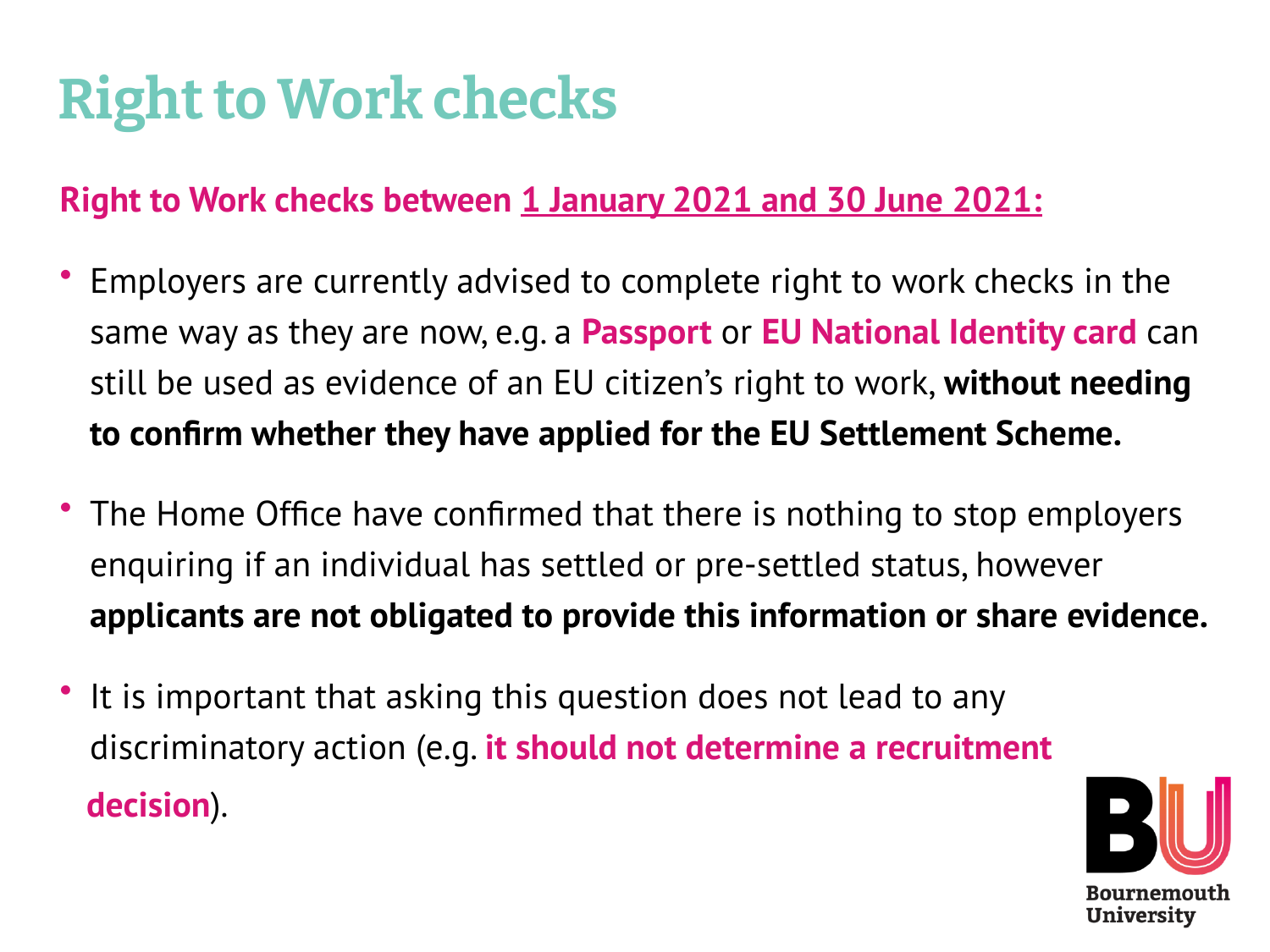

# Right to Work checks
Right to Work checks between 1 January 2021 and 30 June 2021:

Employers are currently advised to complete right to work checks in the same way as they are now, e.g. a Passport or EU National Identity card can still be used as evidence of an EU citizen’s right to work, without needing to confirm whether they have applied for the EU Settlement Scheme.

The Home Office have confirmed that there is nothing to stop employers enquiring if an individual has settled or pre-settled status, however applicants are not obligated to provide this information or share evidence.

It is important that asking this question does not lead to any discriminatory action (e.g. it should not determine a recruitment
   decision).